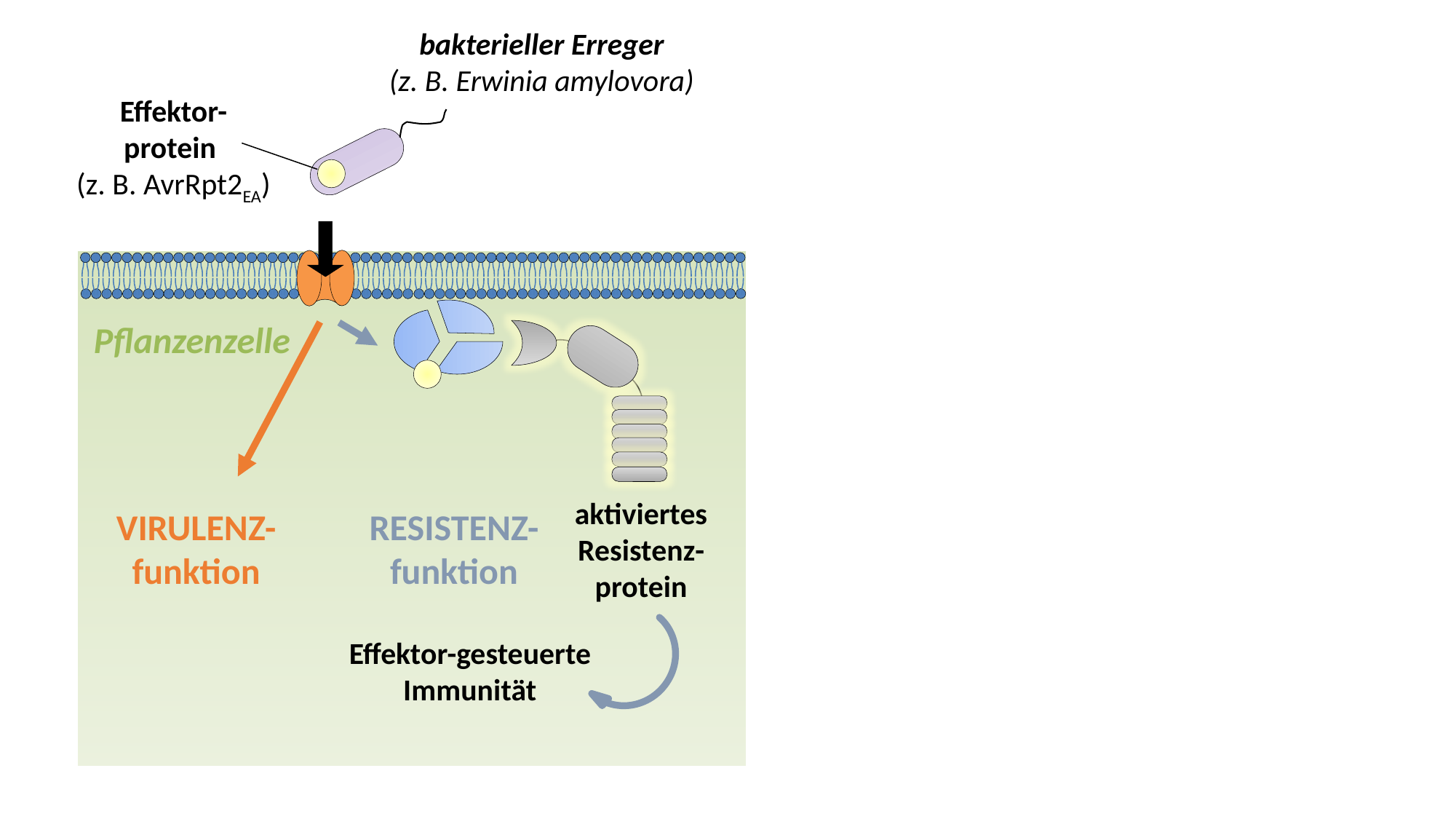

bakterieller Erreger
(z. B. Erwinia amylovora)
Effektor-
protein
(z. B. AvrRpt2EA)

Pflanzenzelle

aktiviertes
Resistenz- protein

VIRULENZ-
funktion
RESISTENZ-
funktion

Effektor-gesteuerte Immunität